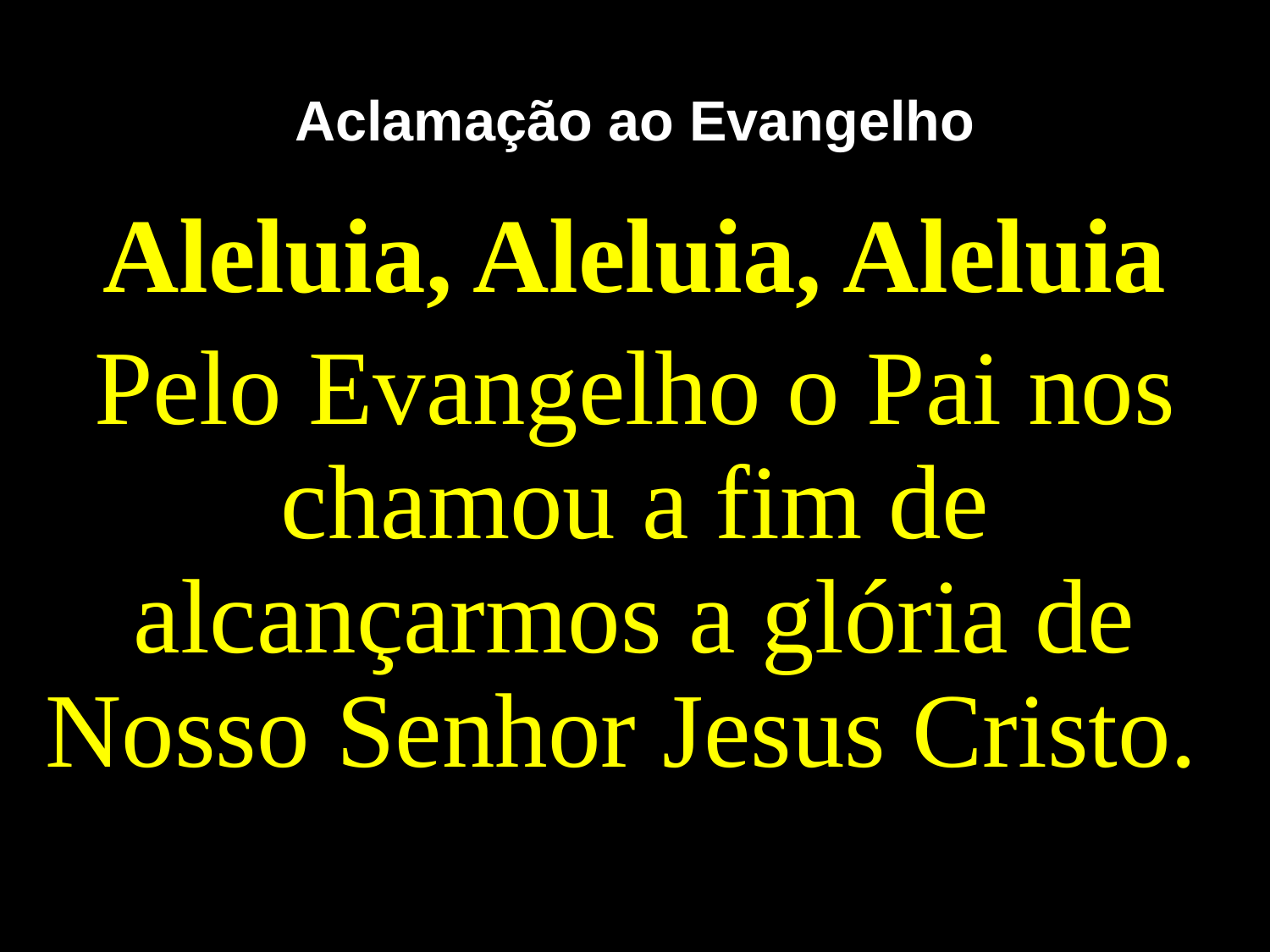

# Aclamação ao Evangelho
Aleluia, Aleluia, Aleluia
Pelo Evangelho o Pai nos chamou a fim de alcançarmos a glória de Nosso Senhor Jesus Cristo.